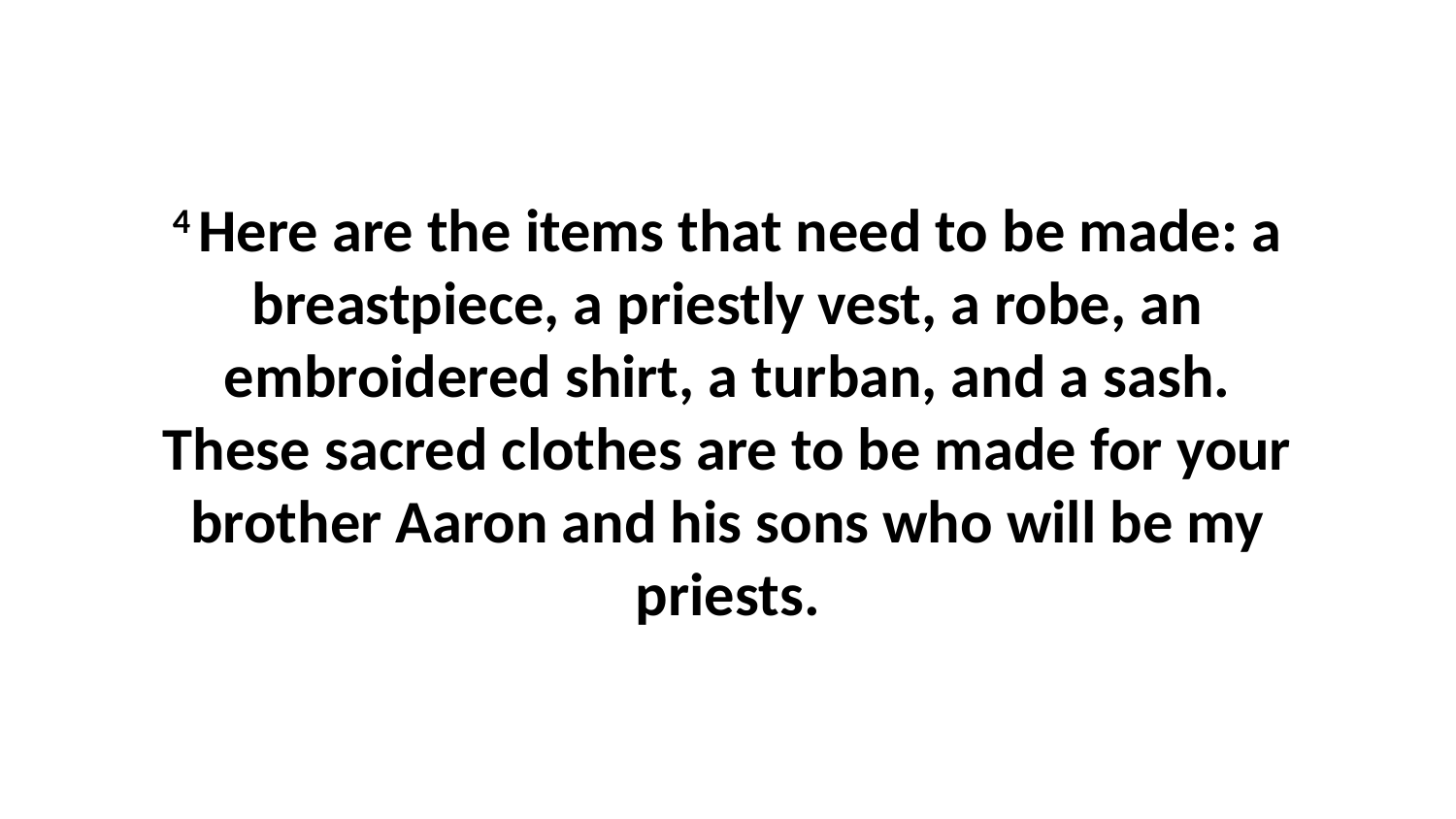

4 Here are the items that need to be made: a breastpiece, a priestly vest, a robe, an embroidered shirt, a turban, and a sash. These sacred clothes are to be made for your brother Aaron and his sons who will be my priests.